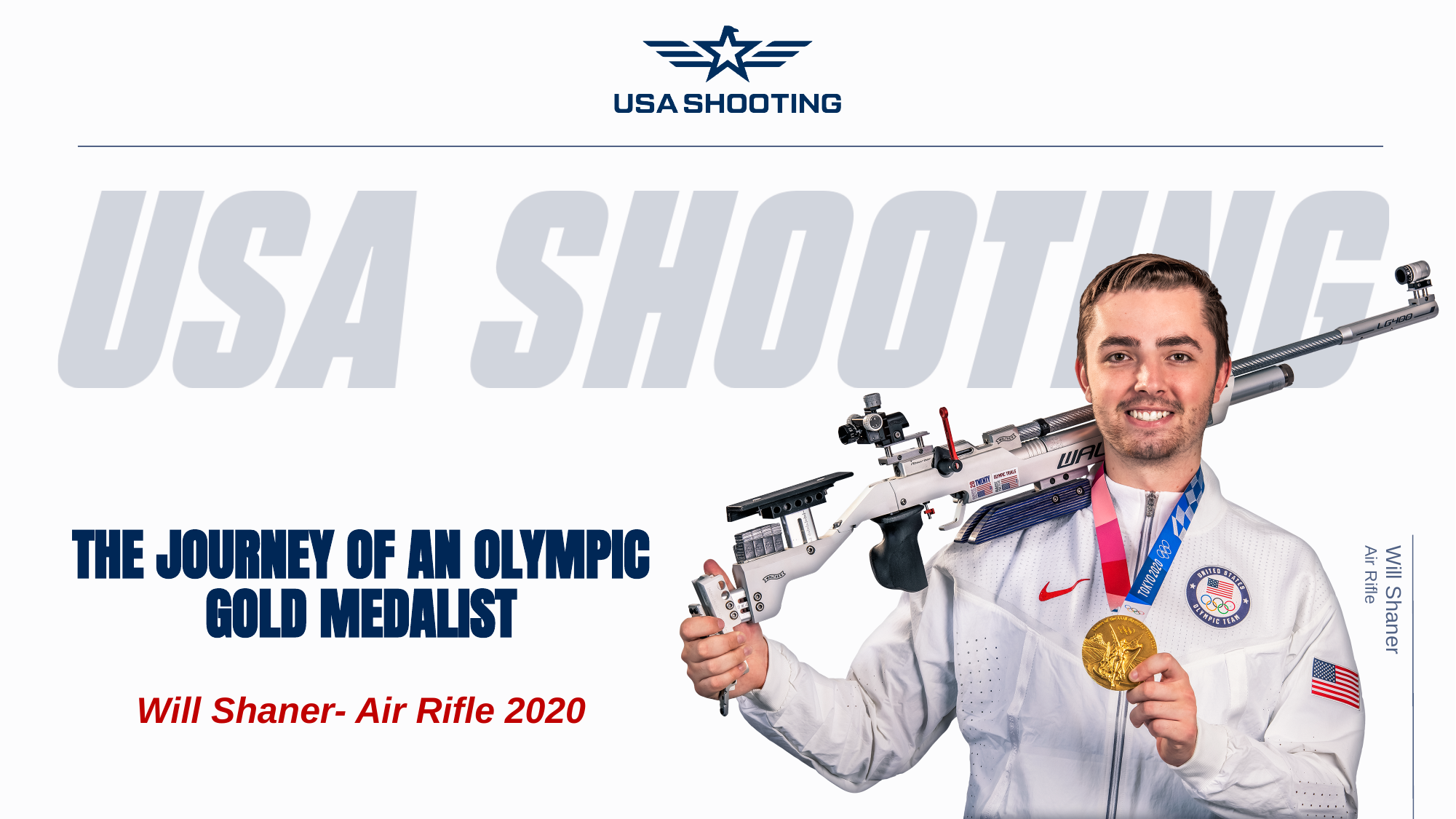

# The Journey of an Olympic Gold Medalist
Will Shaner- Air Rifle 2020